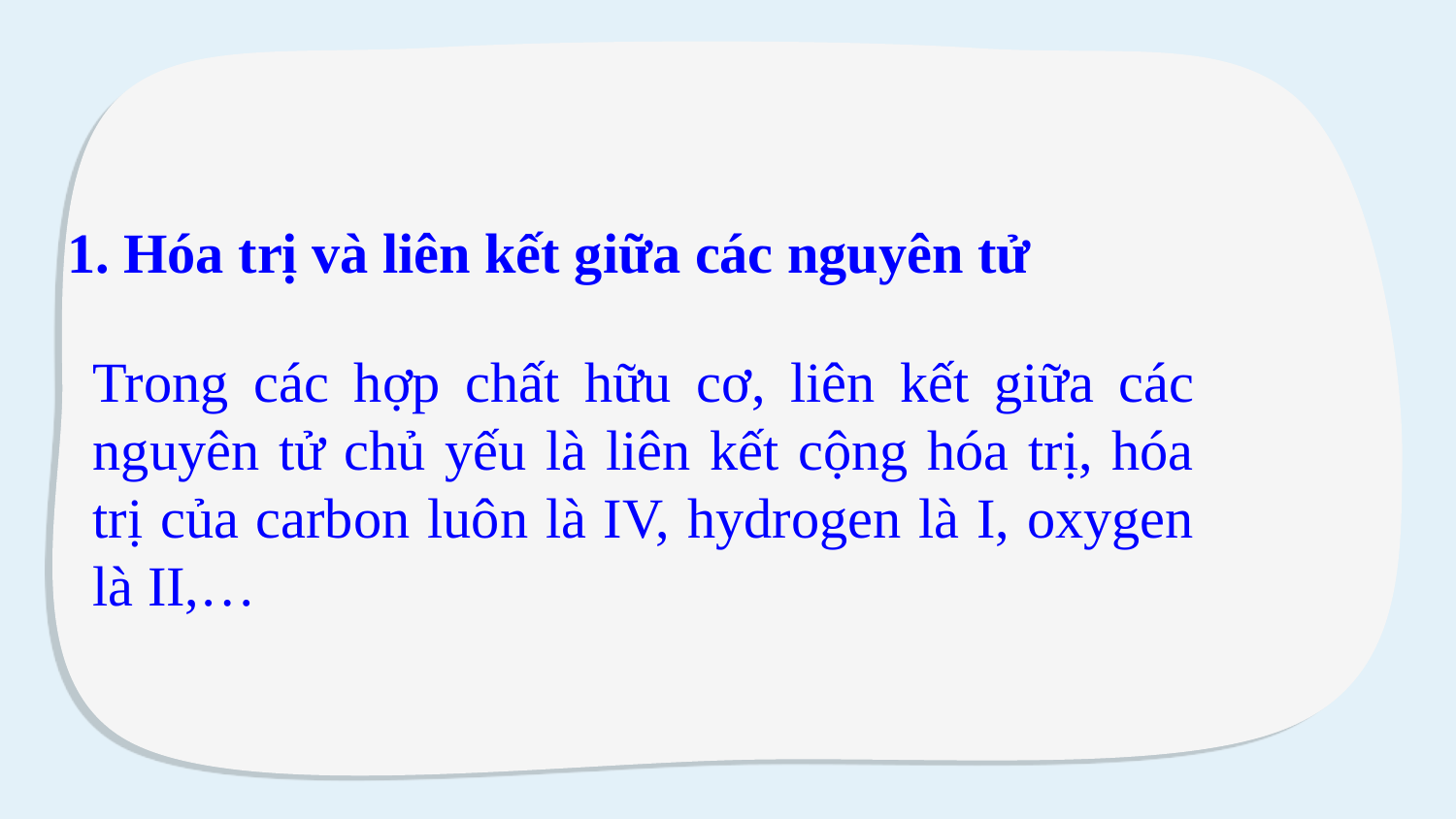

1. Hóa trị và liên kết giữa các nguyên tử
Trong các hợp chất hữu cơ, liên kết giữa các nguyên tử chủ yếu là liên kết cộng hóa trị, hóa trị của carbon luôn là IV, hydrogen là I, oxygen là II,…